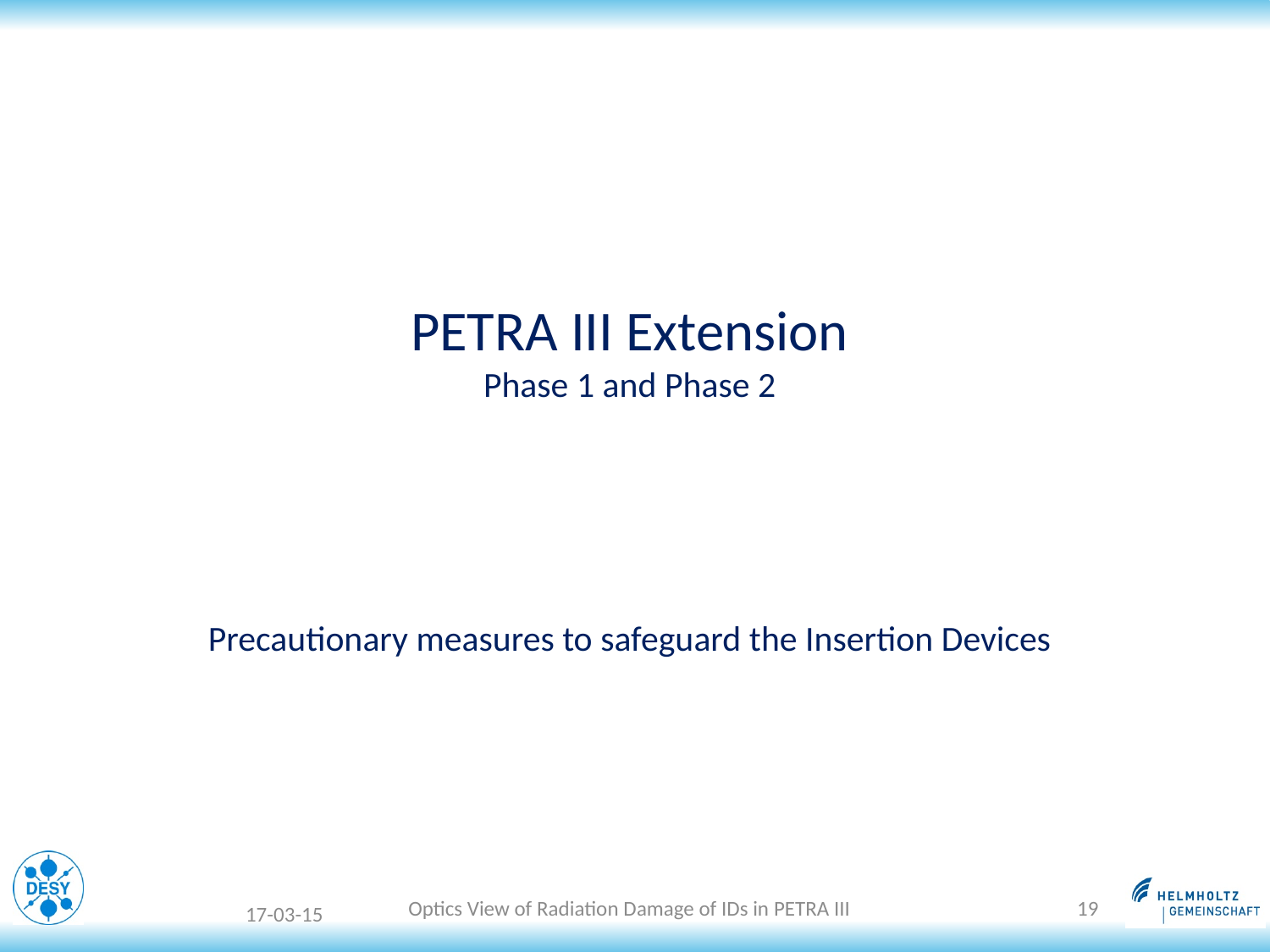

# PETRA III Extension Phase 1 and Phase 2 Precautionary measures to safeguard the Insertion Devices
Optics View of Radiation Damage of IDs in PETRA III
19
17-03-15